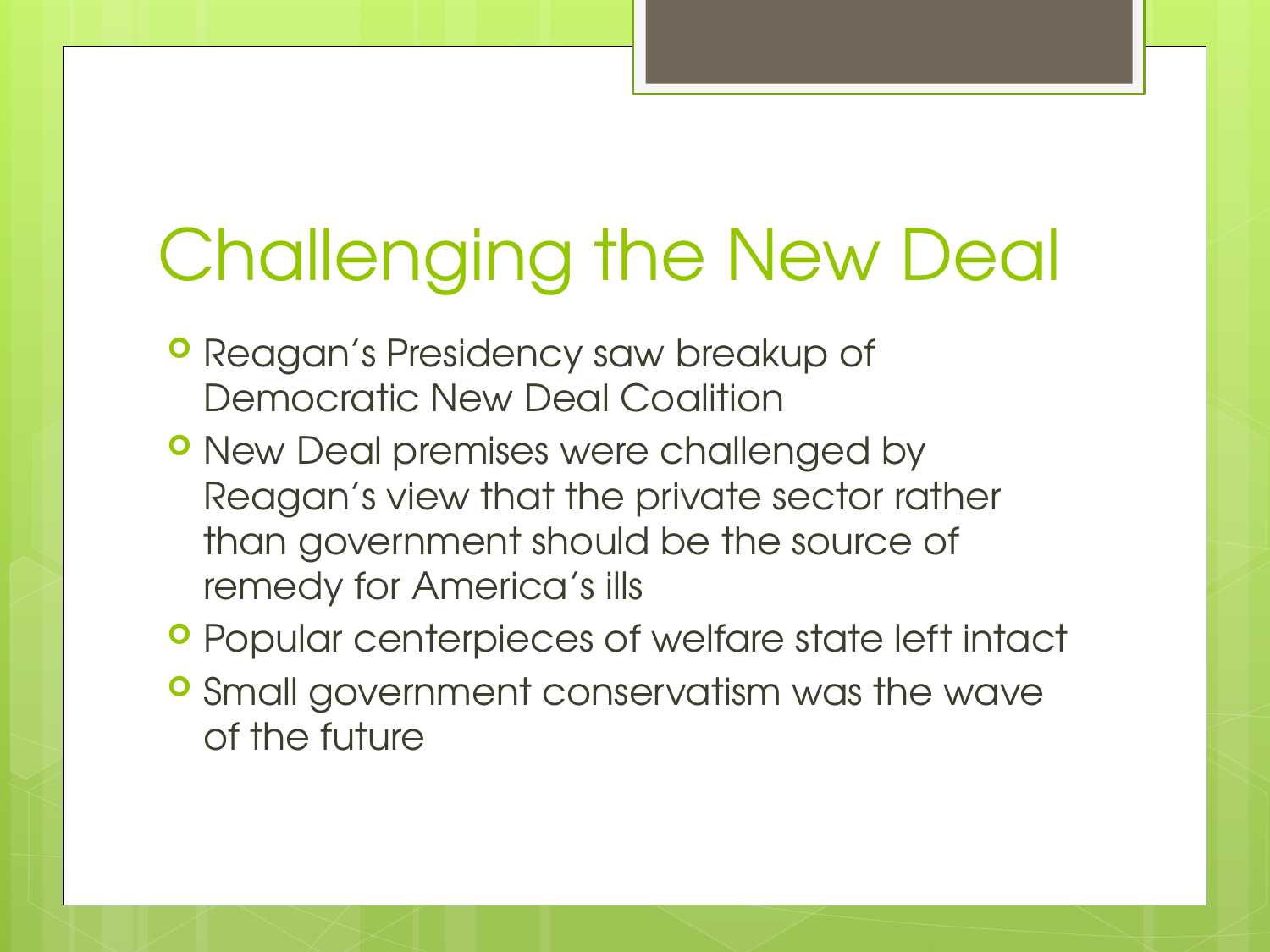

# Challenging the New Deal
Reagan’s Presidency saw breakup of Democratic New Deal Coalition
New Deal premises were challenged by Reagan’s view that the private sector rather than government should be the source of remedy for America’s ills
Popular centerpieces of welfare state left intact
Small government conservatism was the wave of the future